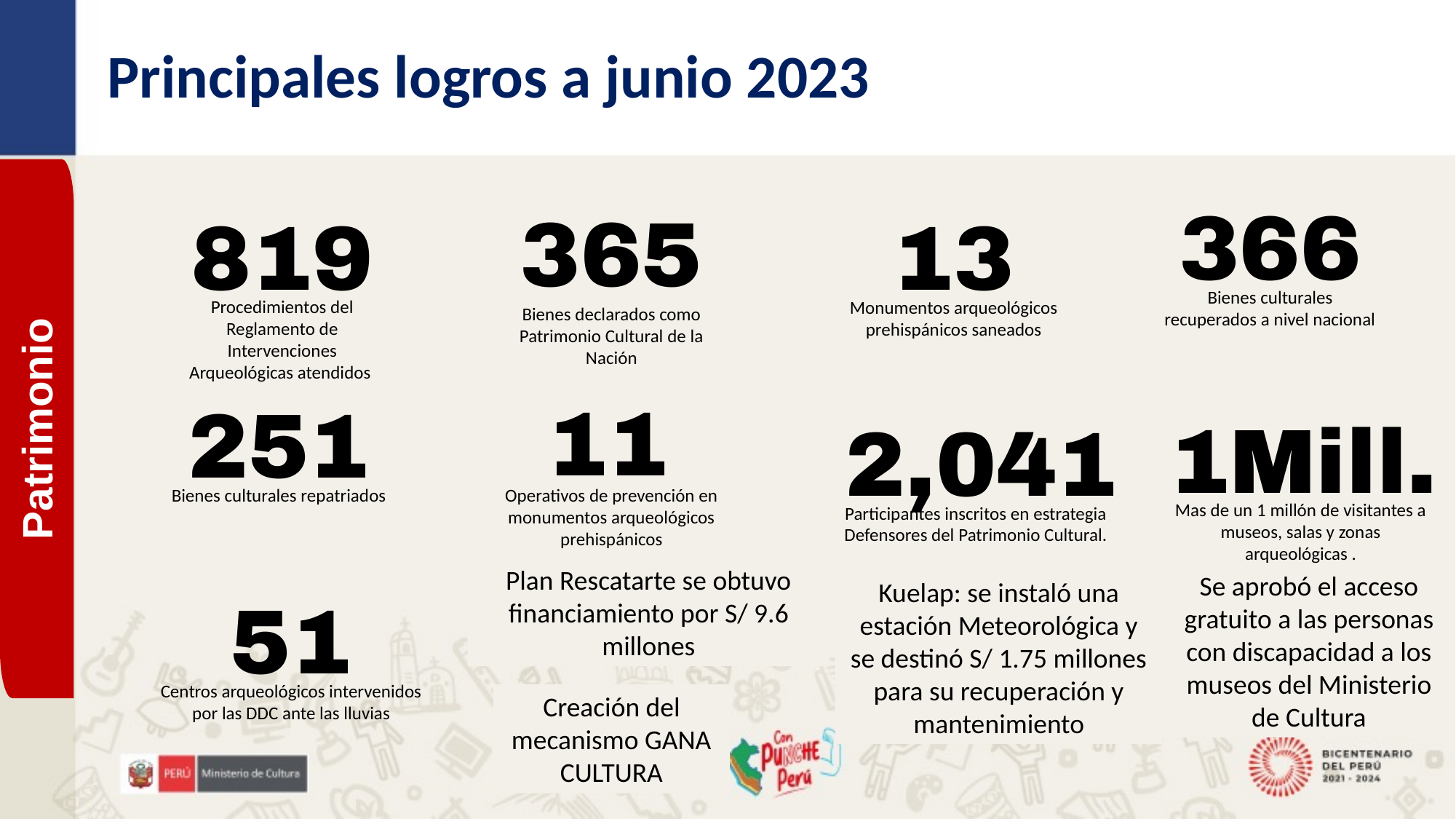

Principales logros a junio 2023

366
Bienes culturales recuperados a nivel nacional
365
Bienes declarados como Patrimonio Cultural de la Nación
819
Procedimientos del Reglamento de Intervenciones Arqueológicas atendidos
13
Monumentos arqueológicos prehispánicos saneados
11
Operativos de prevención en monumentos arqueológicos prehispánicos
251
Bienes culturales repatriados
Patrimonio
1Mill.
Mas de un 1 millón de visitantes a museos, salas y zonas arqueológicas .
2,041
Participantes inscritos en estrategia Defensores del Patrimonio Cultural.
Plan Rescatarte se obtuvo financiamiento por S/ 9.6 millones
Se aprobó el acceso gratuito a las personas con discapacidad a los museos del Ministerio de Cultura
Kuelap: se instaló una estación Meteorológica y se destinó S/ 1.75 millones para su recuperación y mantenimiento
51
Centros arqueológicos intervenidos por las DDC ante las lluvias
Creación del mecanismo GANA CULTURA